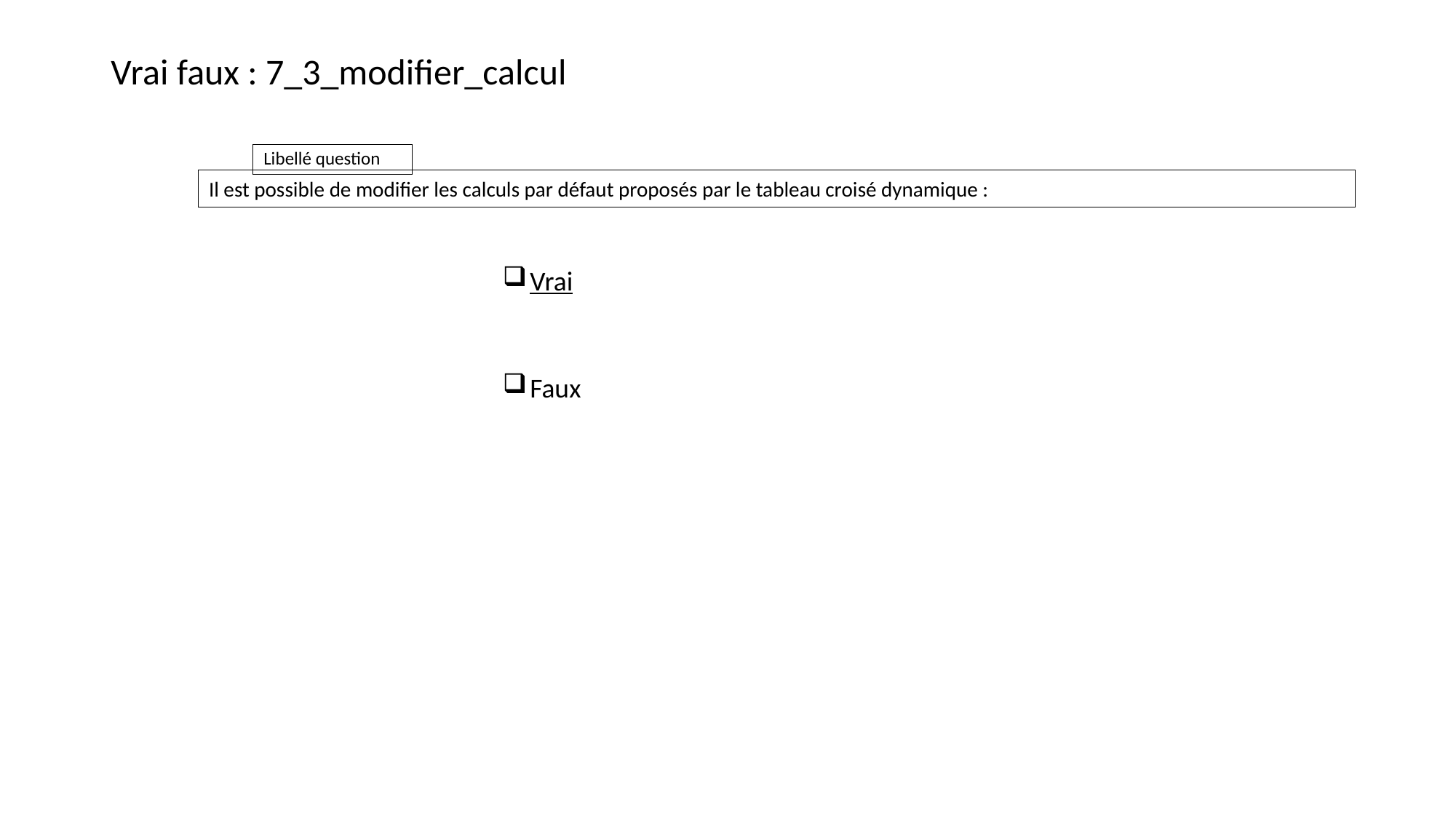

# Vrai faux : 7_3_modifier_calcul
Il est possible de modifier les calculs par défaut proposés par le tableau croisé dynamique :
Vrai
Faux